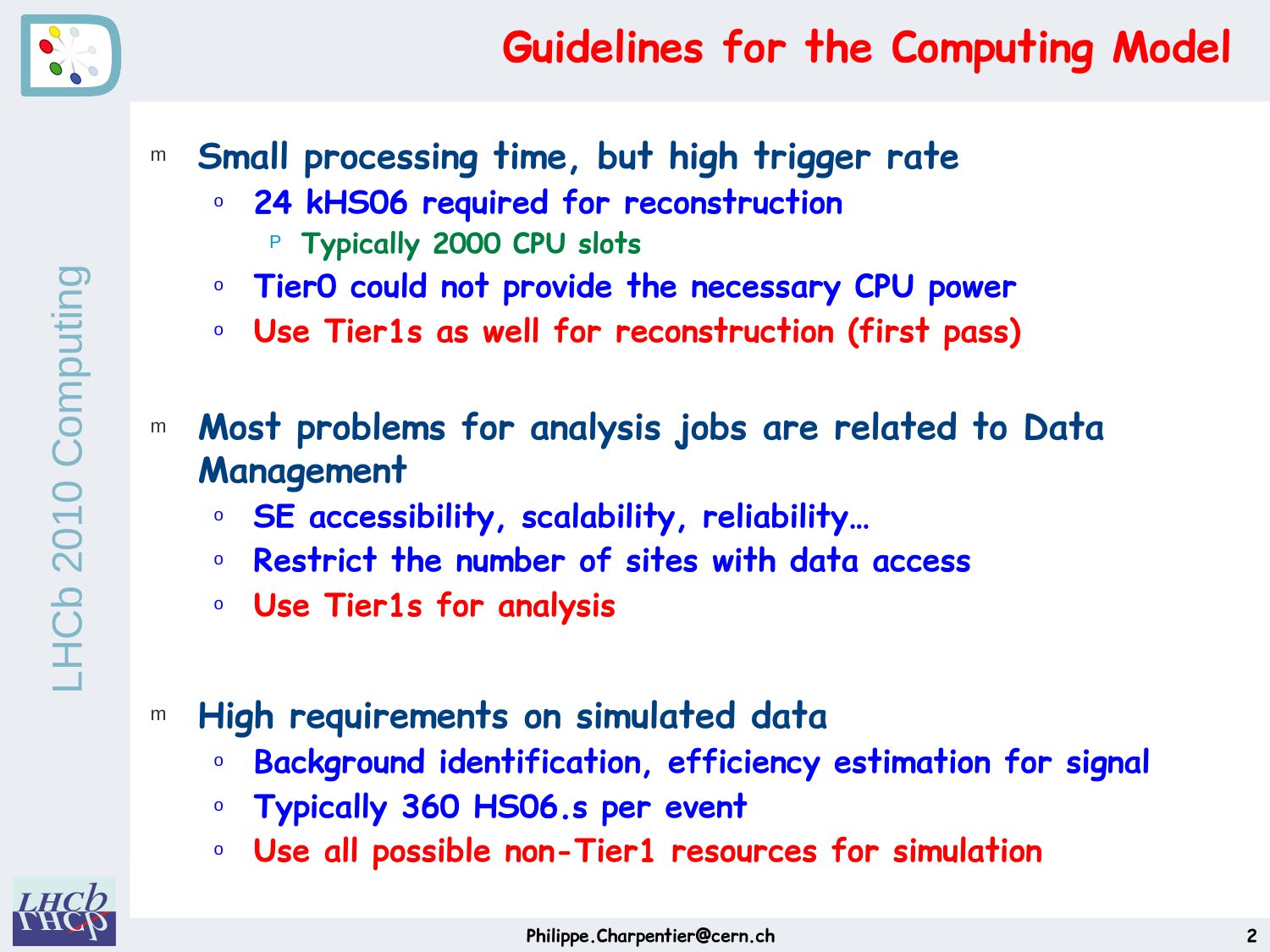

# Guidelines for the Computing Model
Small processing time, but high trigger rate
24 kHS06 required for reconstruction
Typically 2000 CPU slots
Tier0 could not provide the necessary CPU power
Use Tier1s as well for reconstruction (first pass)

Most problems for analysis jobs are related to Data Management
SE accessibility, scalability, reliability…
Restrict the number of sites with data access
Use Tier1s for analysis

High requirements on simulated data
Background identification, efficiency estimation for signal
Typically 360 HS06.s per event
Use all possible non-Tier1 resources for simulation
Philippe.Charpentier@cern.ch
2